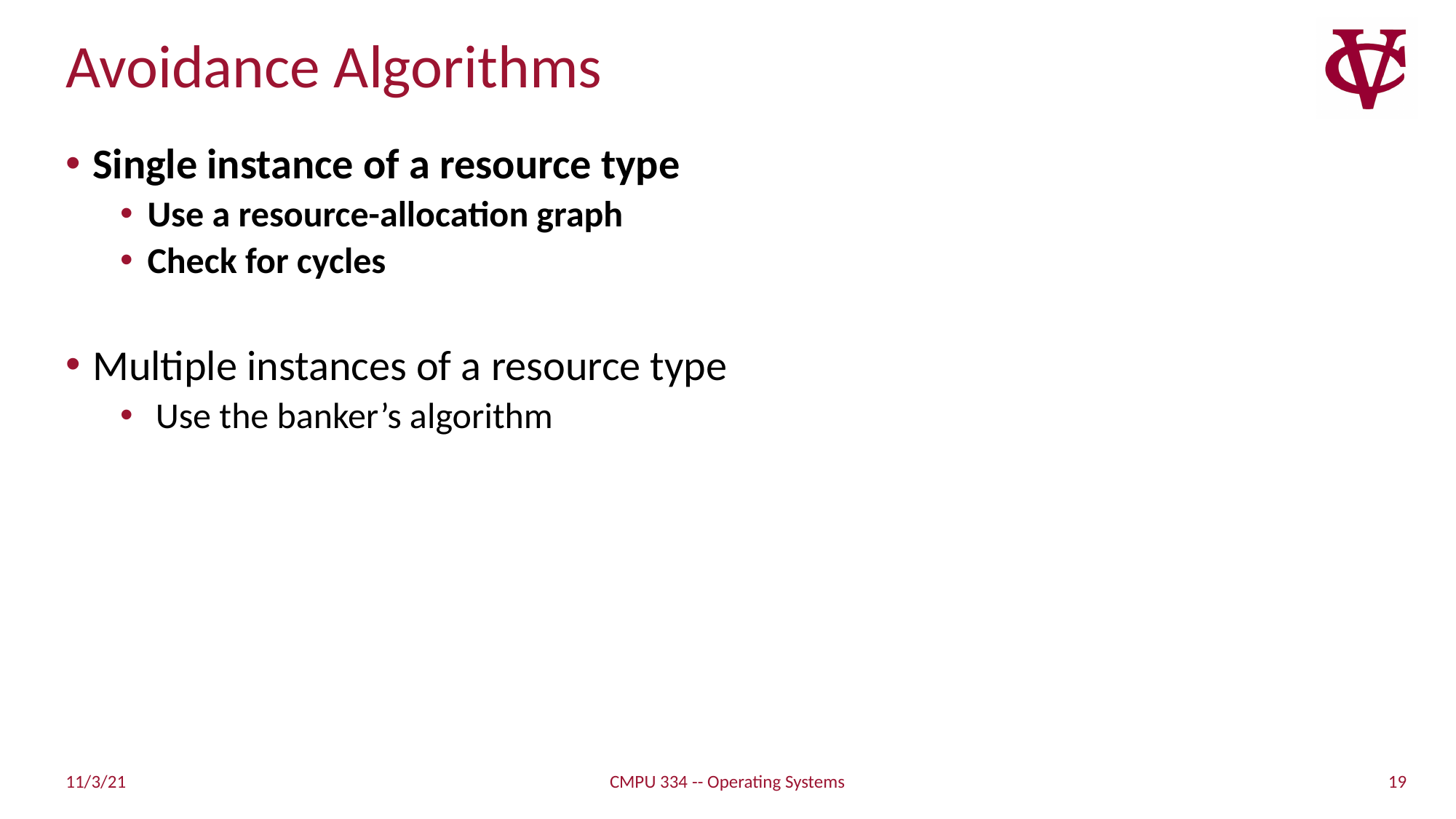

# Avoidance Algorithms
Single instance of a resource type
Use a resource-allocation graph
Check for cycles

Multiple instances of a resource type
 Use the banker’s algorithm
19
11/3/21
CMPU 334 -- Operating Systems